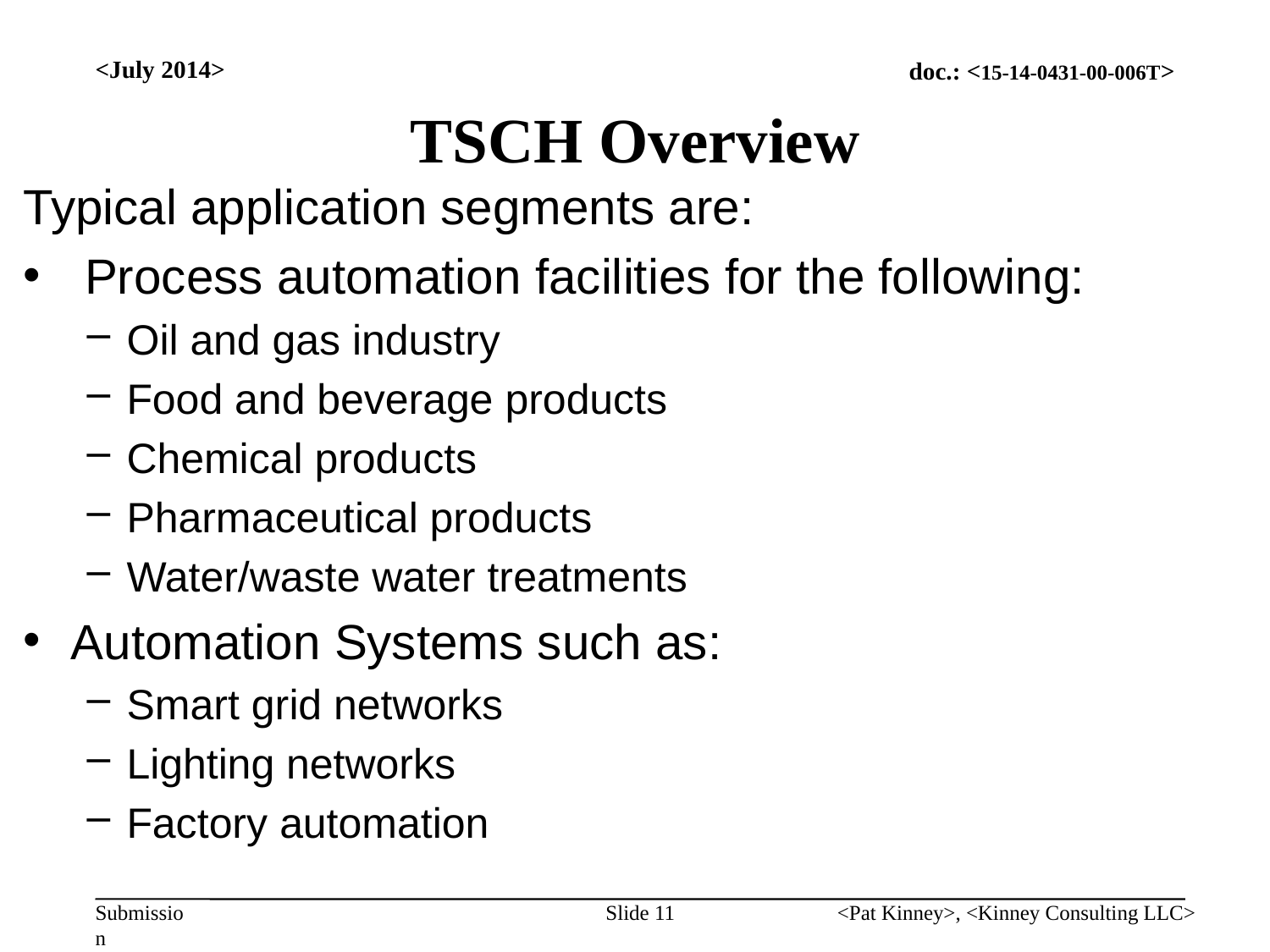

<July 2014>
# TSCH Overview
Typical application segments are:
 Process automation facilities for the following:
Oil and gas industry
Food and beverage products
Chemical products
Pharmaceutical products
Water/waste water treatments
Automation Systems such as:
Smart grid networks
Lighting networks
Factory automation
Slide 11
<Pat Kinney>, <Kinney Consulting LLC>